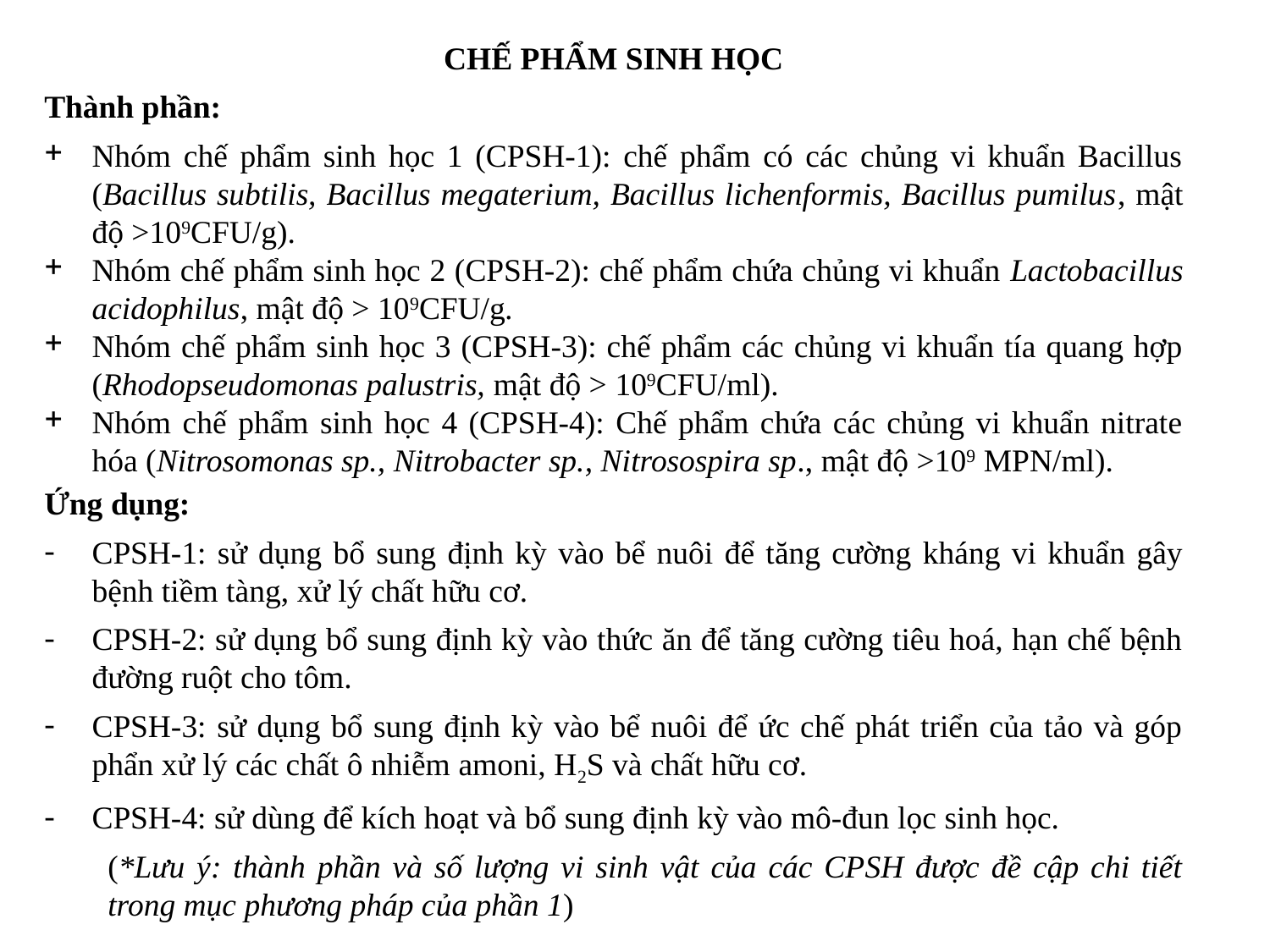

CHẾ PHẨM SINH HỌC
Thành phần:
Nhóm chế phẩm sinh học 1 (CPSH-1): chế phẩm có các chủng vi khuẩn Bacillus (Bacillus subtilis, Bacillus megaterium, Bacillus lichenformis, Bacillus pumilus, mật độ >109CFU/g).
Nhóm chế phẩm sinh học 2 (CPSH-2): chế phẩm chứa chủng vi khuẩn Lactobacillus acidophilus, mật độ > 109CFU/g.
Nhóm chế phẩm sinh học 3 (CPSH-3): chế phẩm các chủng vi khuẩn tía quang hợp (Rhodopseudomonas palustris, mật độ > 109CFU/ml).
Nhóm chế phẩm sinh học 4 (CPSH-4): Chế phẩm chứa các chủng vi khuẩn nitrate hóa (Nitrosomonas sp., Nitrobacter sp., Nitrosospira sp., mật độ >109 MPN/ml).
Ứng dụng:
CPSH-1: sử dụng bổ sung định kỳ vào bể nuôi để tăng cường kháng vi khuẩn gây bệnh tiềm tàng, xử lý chất hữu cơ.
CPSH-2: sử dụng bổ sung định kỳ vào thức ăn để tăng cường tiêu hoá, hạn chế bệnh đường ruột cho tôm.
CPSH-3: sử dụng bổ sung định kỳ vào bể nuôi để ức chế phát triển của tảo và góp phẩn xử lý các chất ô nhiễm amoni, H2S và chất hữu cơ.
CPSH-4: sử dùng để kích hoạt và bổ sung định kỳ vào mô-đun lọc sinh học.
(*Lưu ý: thành phần và số lượng vi sinh vật của các CPSH được đề cập chi tiết trong mục phương pháp của phần 1)